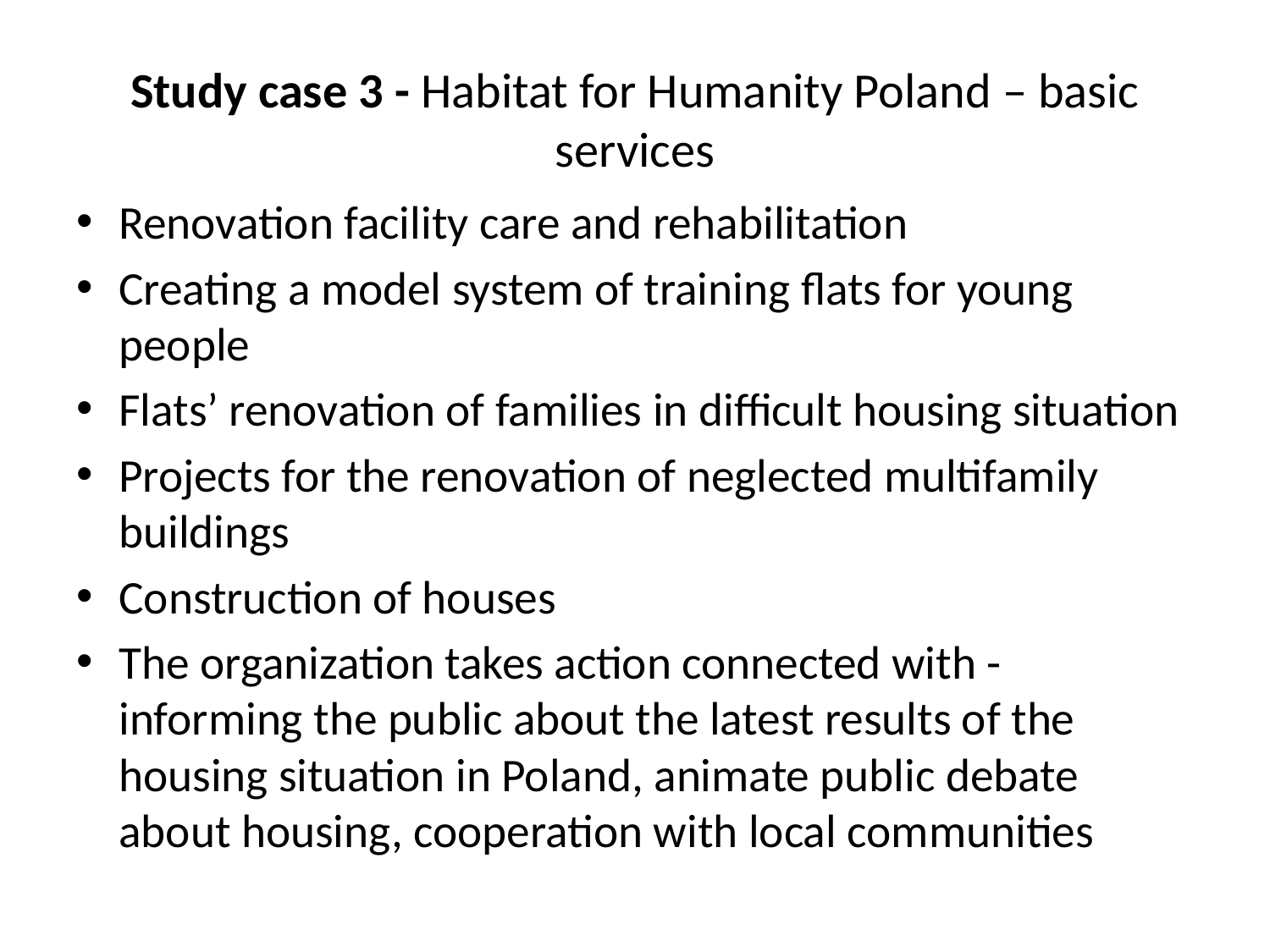

# Study case 3 - Habitat for Humanity Poland – basic services
Renovation facility care and rehabilitation
Creating a model system of training flats for young people
Flats’ renovation of families in difficult housing situation
Projects for the renovation of neglected multifamily buildings
Construction of houses
The organization takes action connected with - informing the public about the latest results of the housing situation in Poland, animate public debate about housing, cooperation with local communities